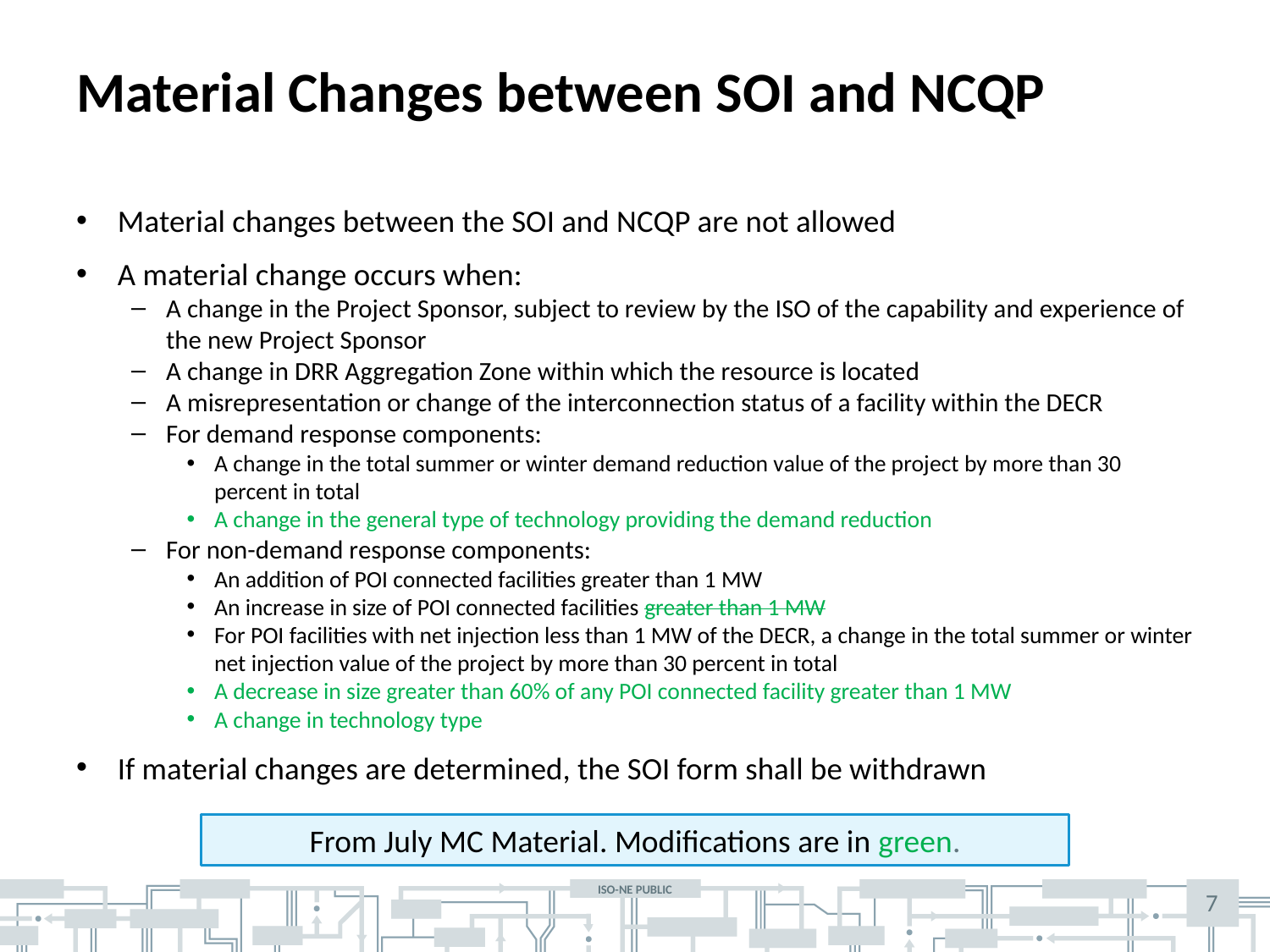

# Material Changes between SOI and NCQP
Material changes between the SOI and NCQP are not allowed
A material change occurs when:
A change in the Project Sponsor, subject to review by the ISO of the capability and experience of the new Project Sponsor
A change in DRR Aggregation Zone within which the resource is located
A misrepresentation or change of the interconnection status of a facility within the DECR
For demand response components:
A change in the total summer or winter demand reduction value of the project by more than 30 percent in total
A change in the general type of technology providing the demand reduction
For non-demand response components:
An addition of POI connected facilities greater than 1 MW
An increase in size of POI connected facilities greater than 1 MW
For POI facilities with net injection less than 1 MW of the DECR, a change in the total summer or winter net injection value of the project by more than 30 percent in total
A decrease in size greater than 60% of any POI connected facility greater than 1 MW
A change in technology type
If material changes are determined, the SOI form shall be withdrawn
From July MC Material. Modifications are in green.
7